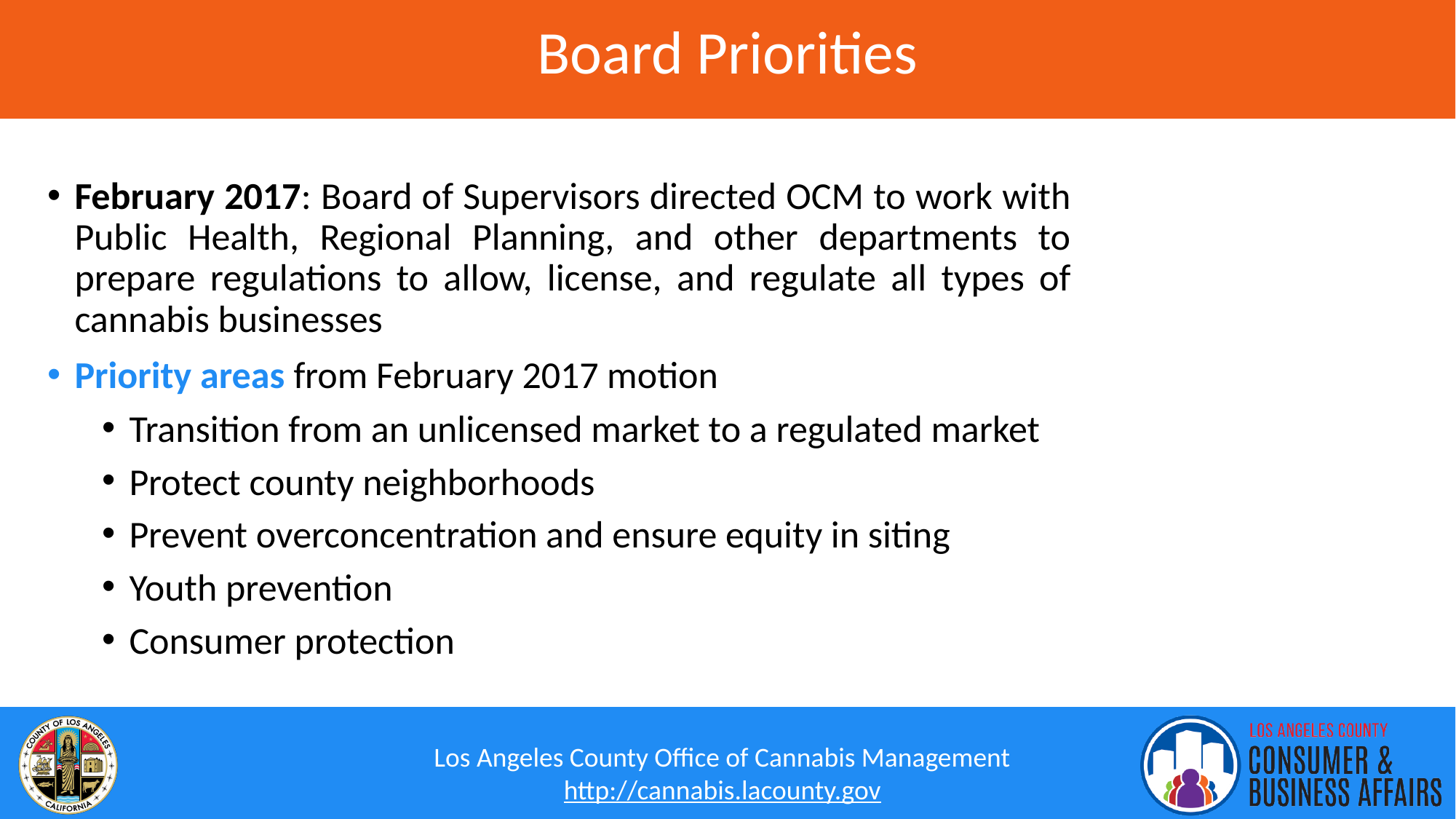

# Board Priorities
February 2017: Board of Supervisors directed OCM to work with Public Health, Regional Planning, and other departments to prepare regulations to allow, license, and regulate all types of cannabis businesses
Priority areas from February 2017 motion
Transition from an unlicensed market to a regulated market
Protect county neighborhoods
Prevent overconcentration and ensure equity in siting
Youth prevention
Consumer protection
13